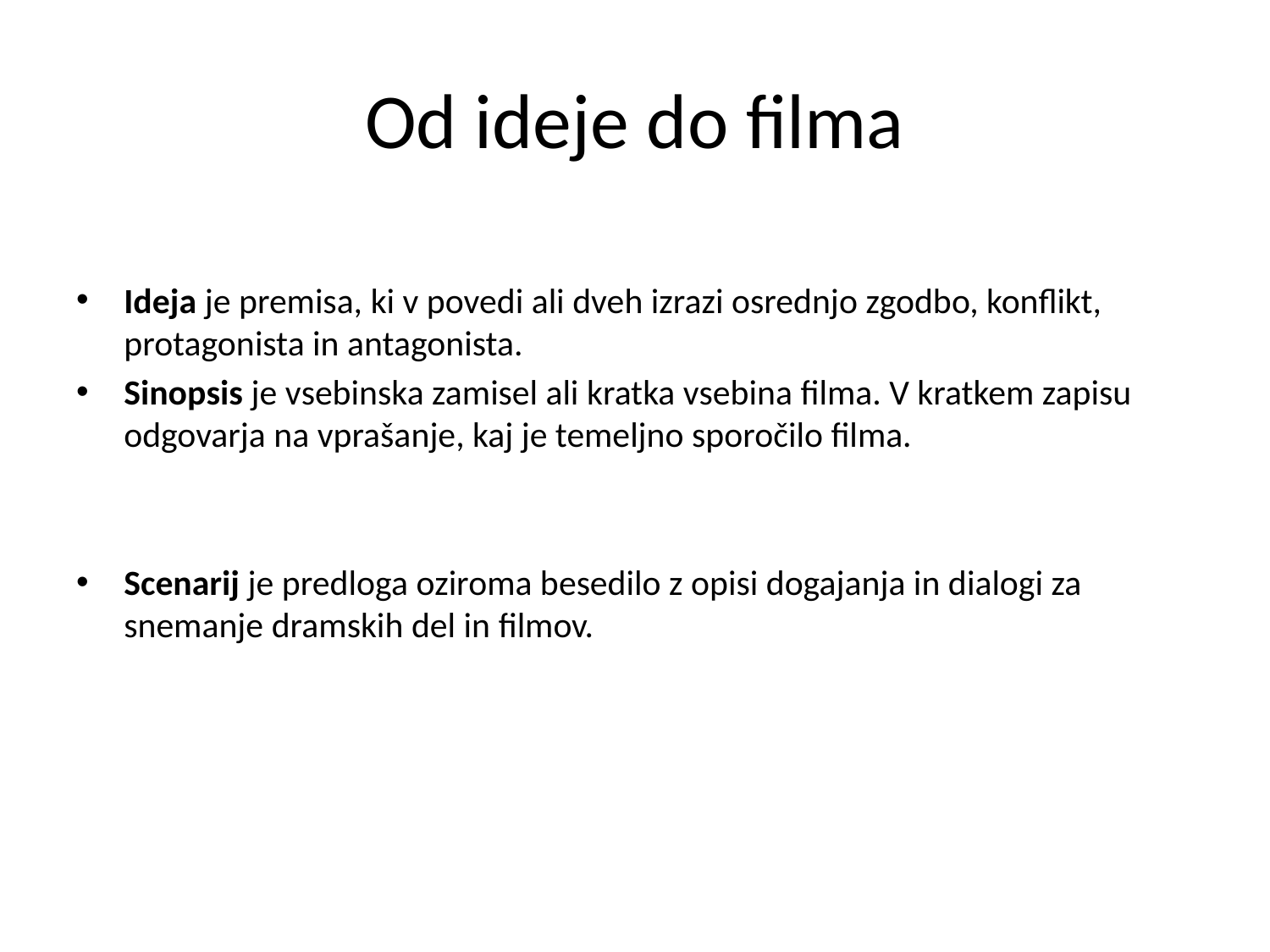

# Od ideje do filma

Ideja je premisa, ki v povedi ali dveh izrazi osrednjo zgodbo, konflikt, protagonista in antagonista.
Sinopsis je vsebinska zamisel ali kratka vsebina filma. V kratkem zapisu odgovarja na vprašanje, kaj je temeljno sporočilo filma.

Scenarij je predloga oziroma besedilo z opisi dogajanja in dialogi za snemanje dramskih del in filmov.